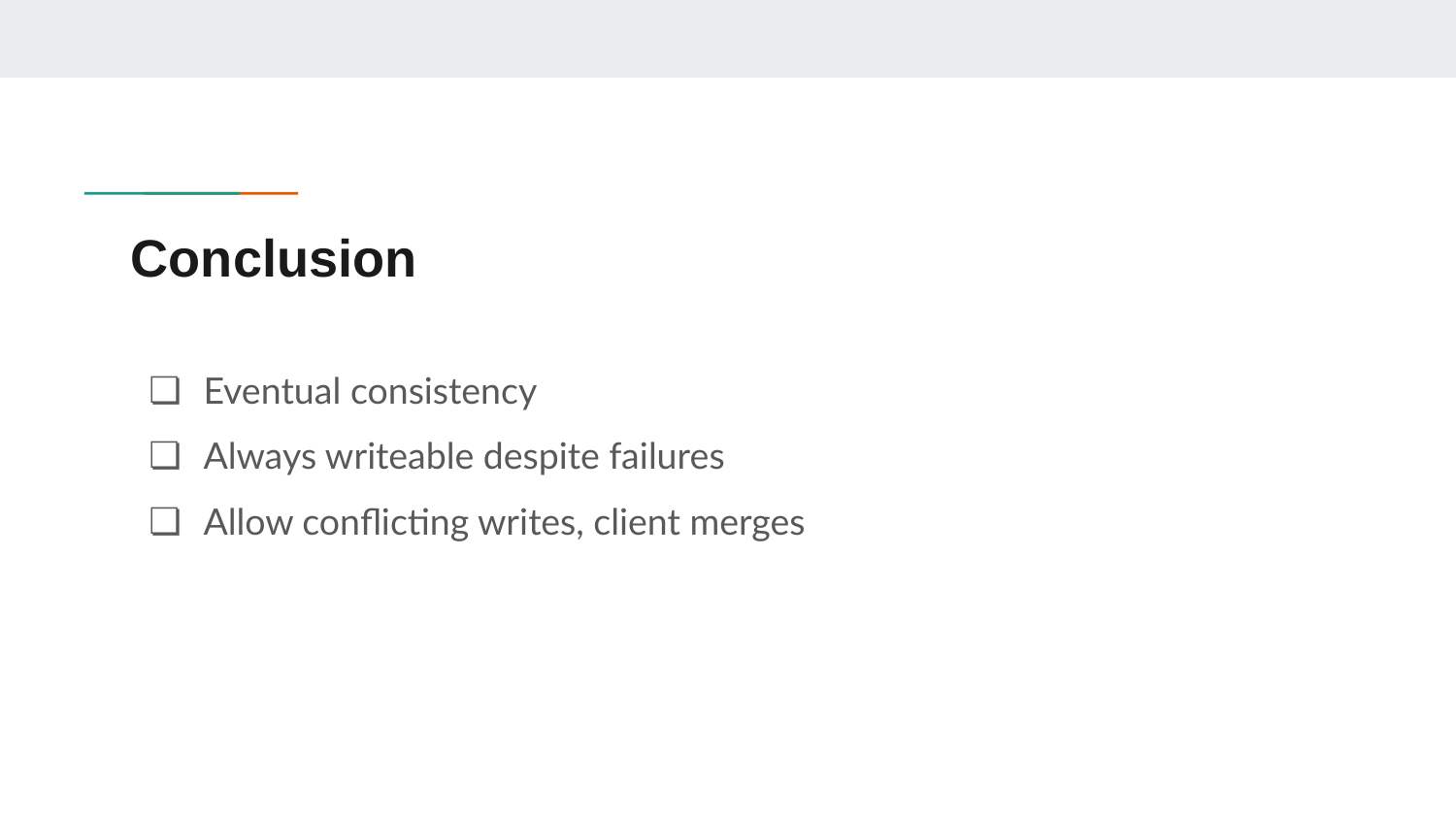

# Conclusion
Eventual consistency
Always writeable despite failures
Allow conflicting writes, client merges